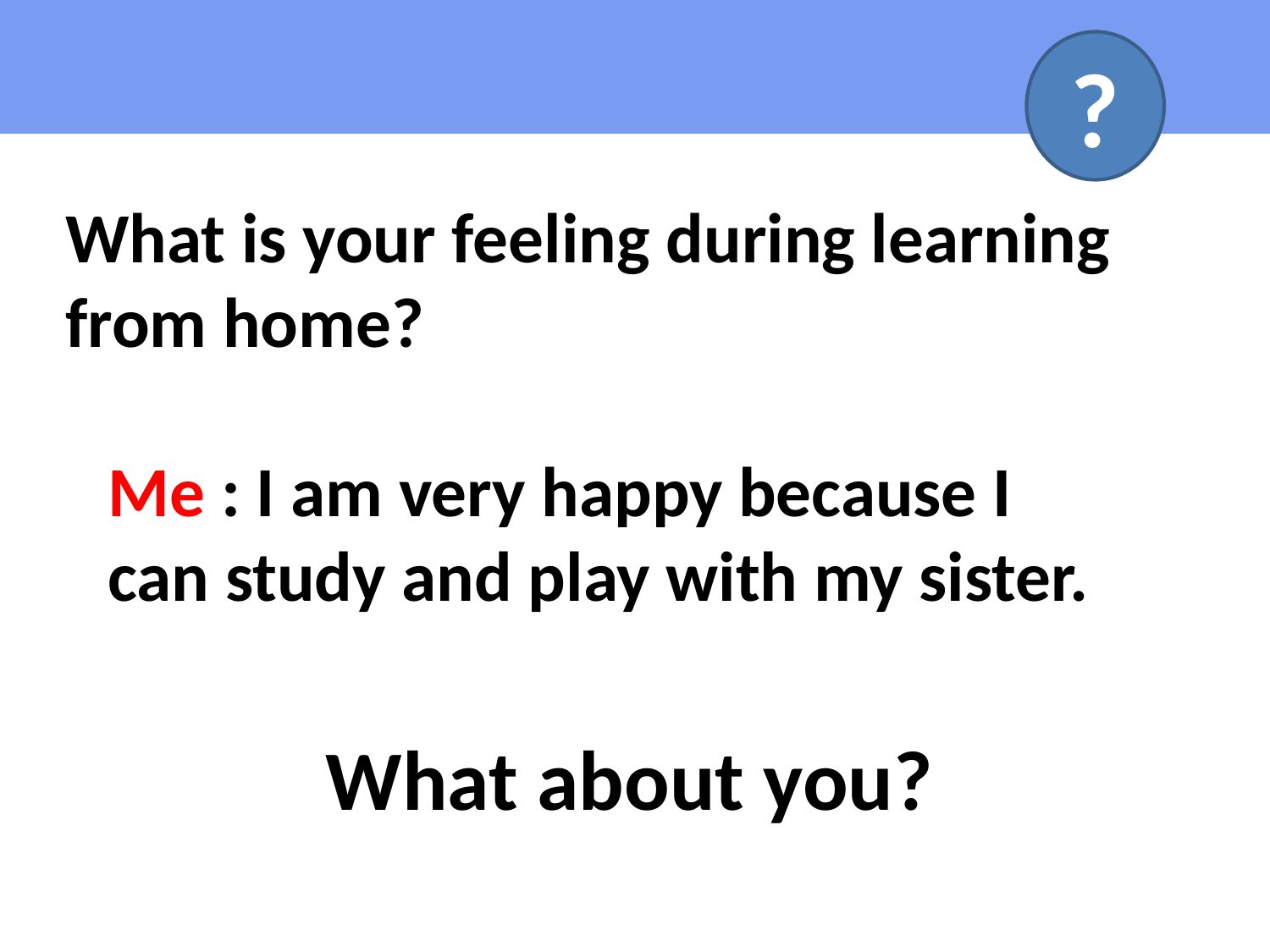

?
# What is your feeling during learning from home?
4
Me : I am very happy because I can study and play with my sister.
What about you?